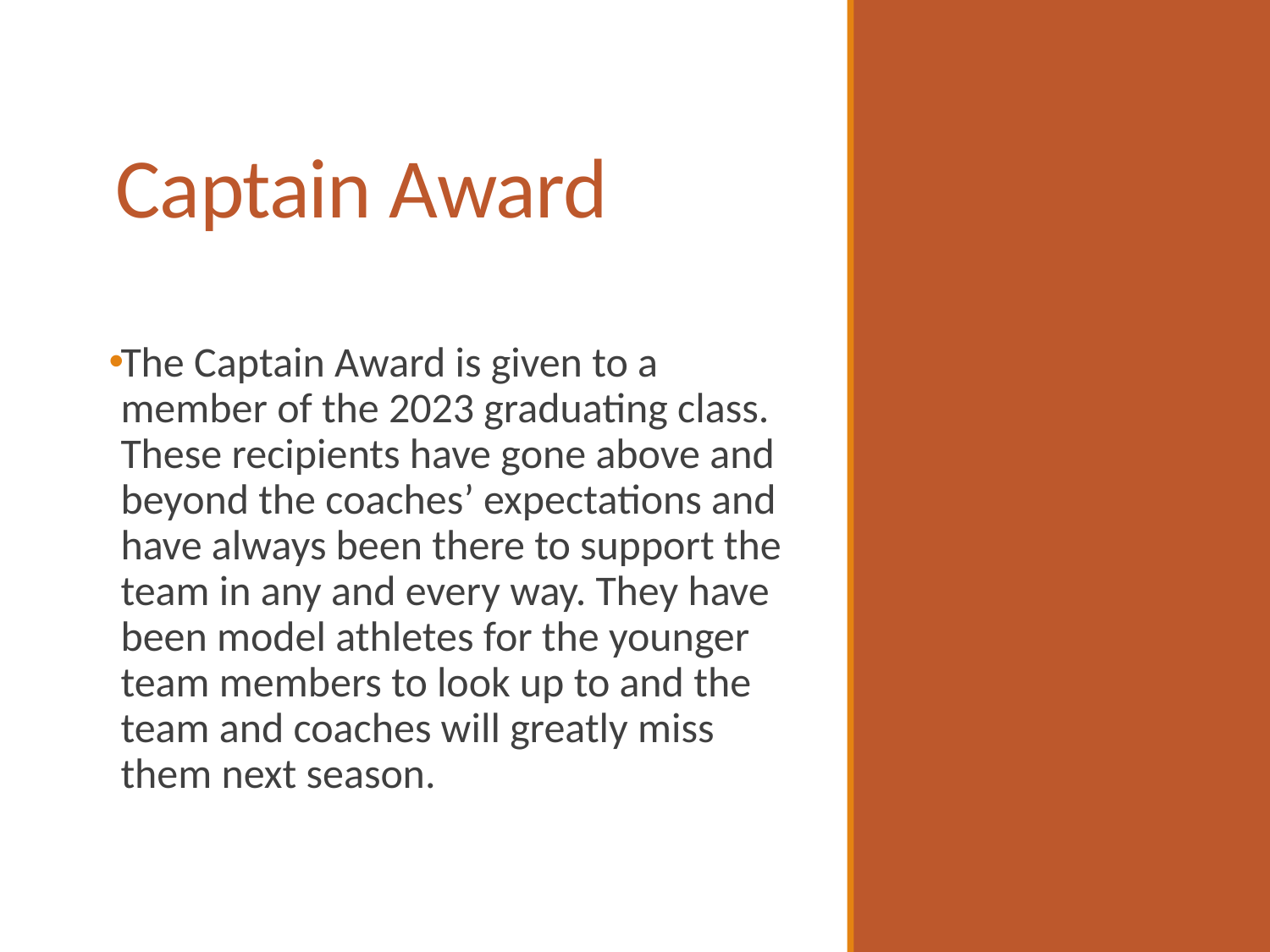

# Captain Award

The Captain Award is given to a member of the 2023 graduating class. These recipients have gone above and beyond the coaches’ expectations and have always been there to support the team in any and every way. They have been model athletes for the younger team members to look up to and the team and coaches will greatly miss them next season.